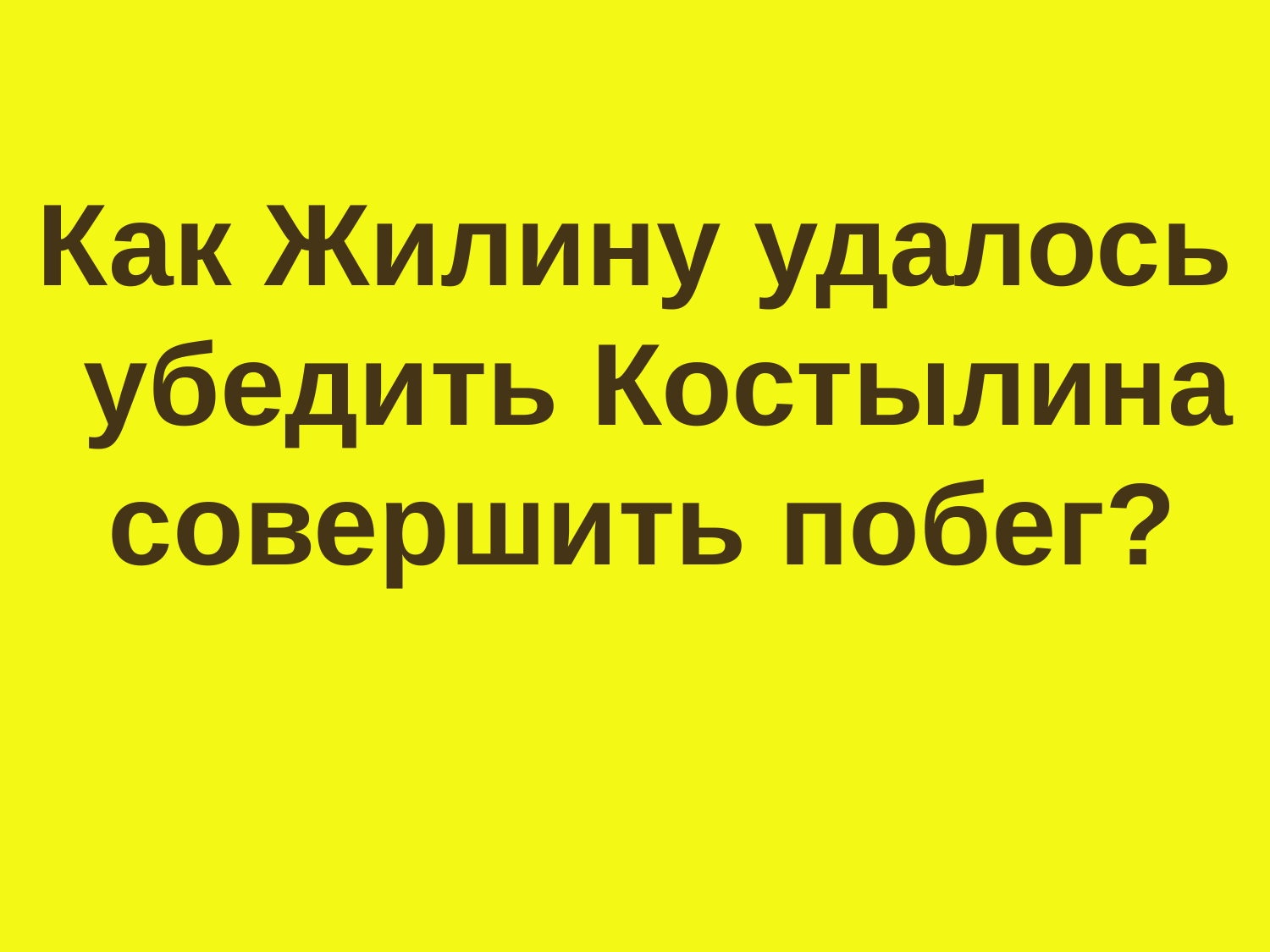

Как Жилину удалось убедить Костылина совершить побег?
#